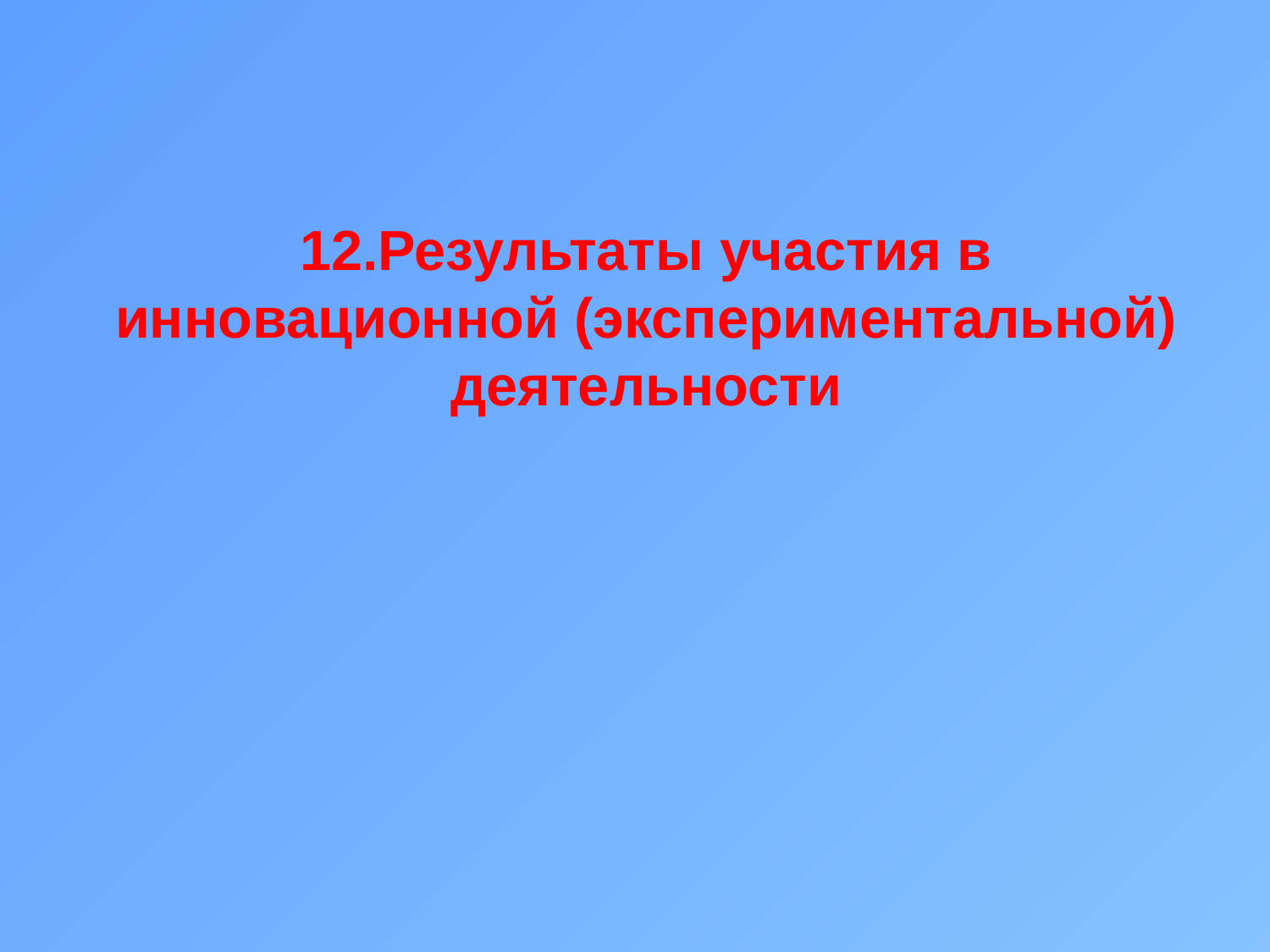

# 12.Результаты участия в инновационной (экспериментальной) деятельности